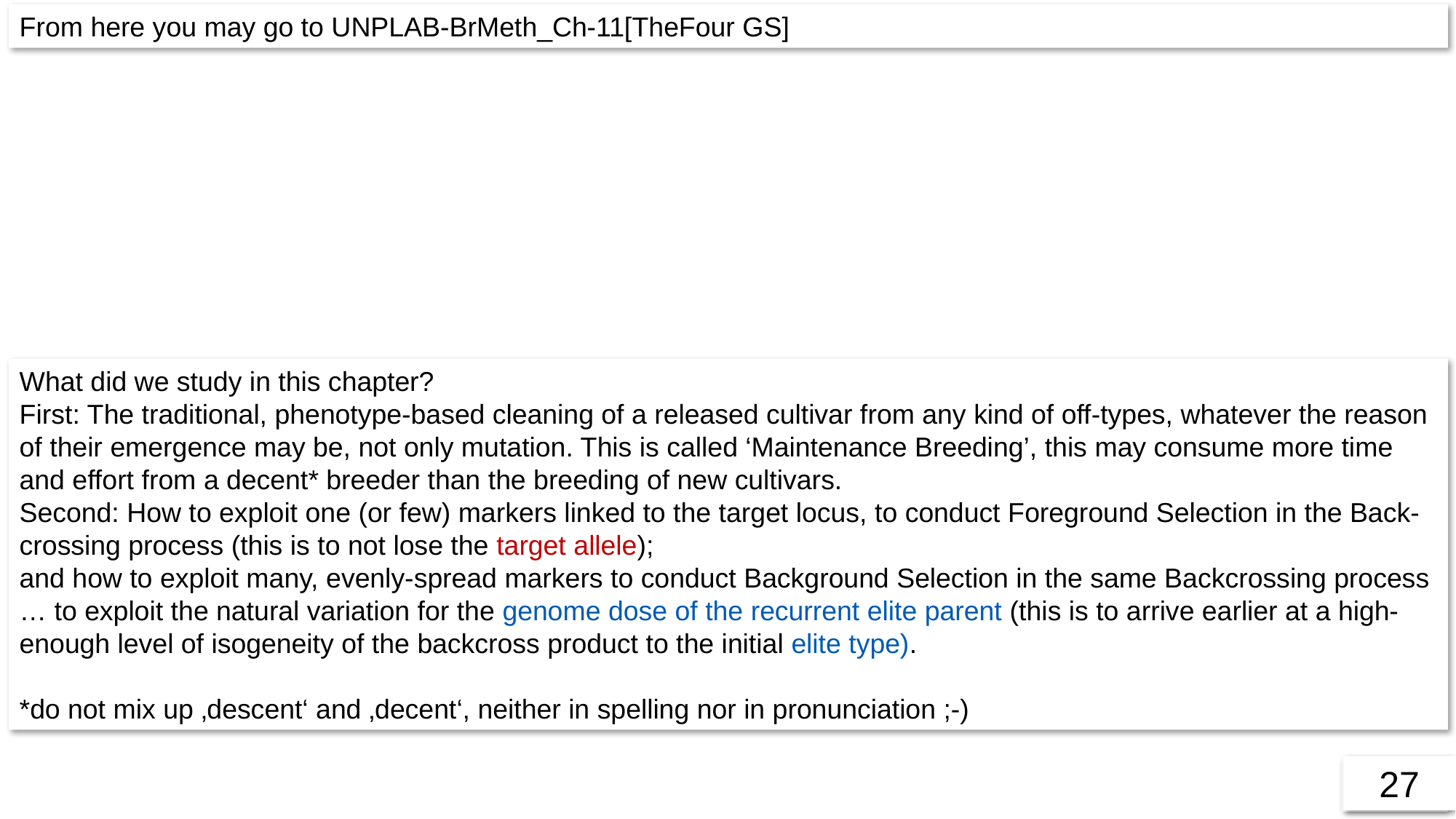

From here you may go to UNPLAB-BrMeth_Ch-11[TheFour GS]
What did we study in this chapter?
First: The traditional, phenotype-based cleaning of a released cultivar from any kind of off-types, whatever the reason of their emergence may be, not only mutation. This is called ‘Maintenance Breeding’, this may consume more time and effort from a decent* breeder than the breeding of new cultivars.
Second: How to exploit one (or few) markers linked to the target locus, to conduct Foreground Selection in the Back-crossing process (this is to not lose the target allele);
and how to exploit many, evenly-spread markers to conduct Background Selection in the same Backcrossing process … to exploit the natural variation for the genome dose of the recurrent elite parent (this is to arrive earlier at a high-enough level of isogeneity of the backcross product to the initial elite type).

*do not mix up ‚descent‘ and ‚decent‘, neither in spelling nor in pronunciation ;-)
27
27